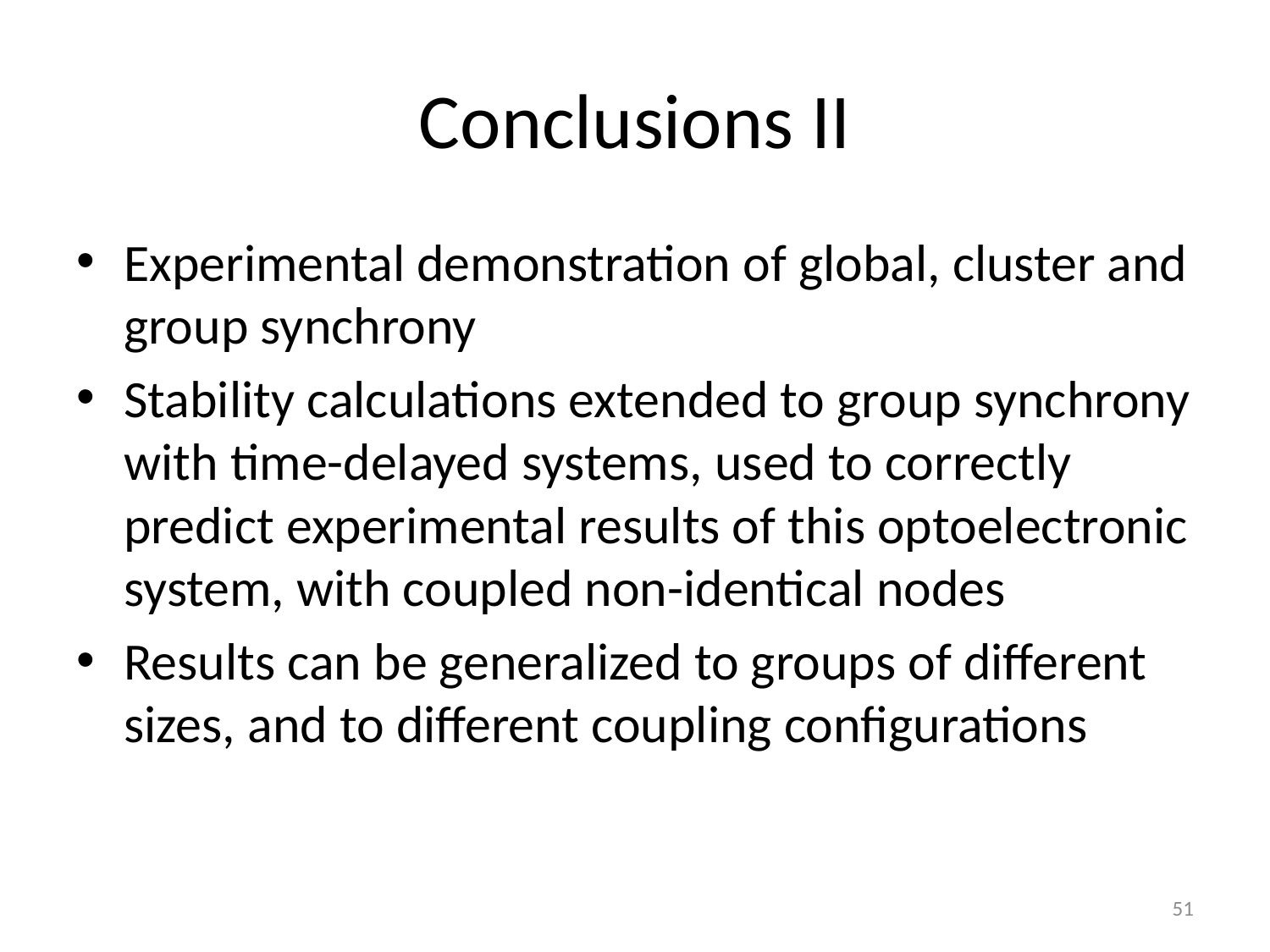

# Conclusions II
Experimental demonstration of global, cluster and group synchrony
Stability calculations extended to group synchrony with time-delayed systems, used to correctly predict experimental results of this optoelectronic system, with coupled non-identical nodes
Results can be generalized to groups of different sizes, and to different coupling configurations
51